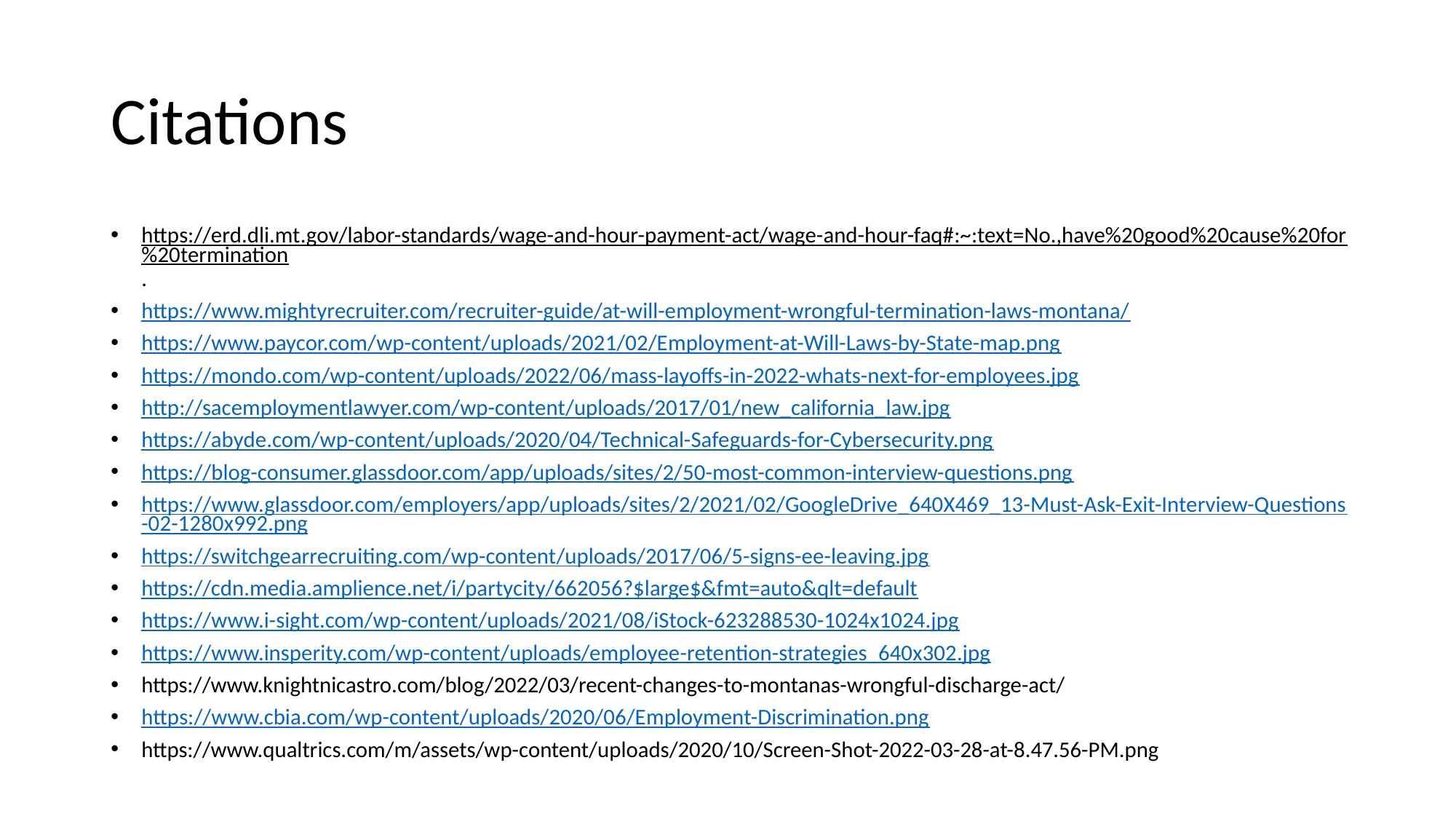

# Citations
https://erd.dli.mt.gov/labor-standards/wage-and-hour-payment-act/wage-and-hour-faq#:~:text=No.,have%20good%20cause%20for%20termination.
https://www.mightyrecruiter.com/recruiter-guide/at-will-employment-wrongful-termination-laws-montana/
https://www.paycor.com/wp-content/uploads/2021/02/Employment-at-Will-Laws-by-State-map.png
https://mondo.com/wp-content/uploads/2022/06/mass-layoffs-in-2022-whats-next-for-employees.jpg
http://sacemploymentlawyer.com/wp-content/uploads/2017/01/new_california_law.jpg
https://abyde.com/wp-content/uploads/2020/04/Technical-Safeguards-for-Cybersecurity.png
https://blog-consumer.glassdoor.com/app/uploads/sites/2/50-most-common-interview-questions.png
https://www.glassdoor.com/employers/app/uploads/sites/2/2021/02/GoogleDrive_640X469_13-Must-Ask-Exit-Interview-Questions-02-1280x992.png
https://switchgearrecruiting.com/wp-content/uploads/2017/06/5-signs-ee-leaving.jpg
https://cdn.media.amplience.net/i/partycity/662056?$large$&fmt=auto&qlt=default
https://www.i-sight.com/wp-content/uploads/2021/08/iStock-623288530-1024x1024.jpg
https://www.insperity.com/wp-content/uploads/employee-retention-strategies_640x302.jpg
https://www.knightnicastro.com/blog/2022/03/recent-changes-to-montanas-wrongful-discharge-act/
https://www.cbia.com/wp-content/uploads/2020/06/Employment-Discrimination.png
https://www.qualtrics.com/m/assets/wp-content/uploads/2020/10/Screen-Shot-2022-03-28-at-8.47.56-PM.png